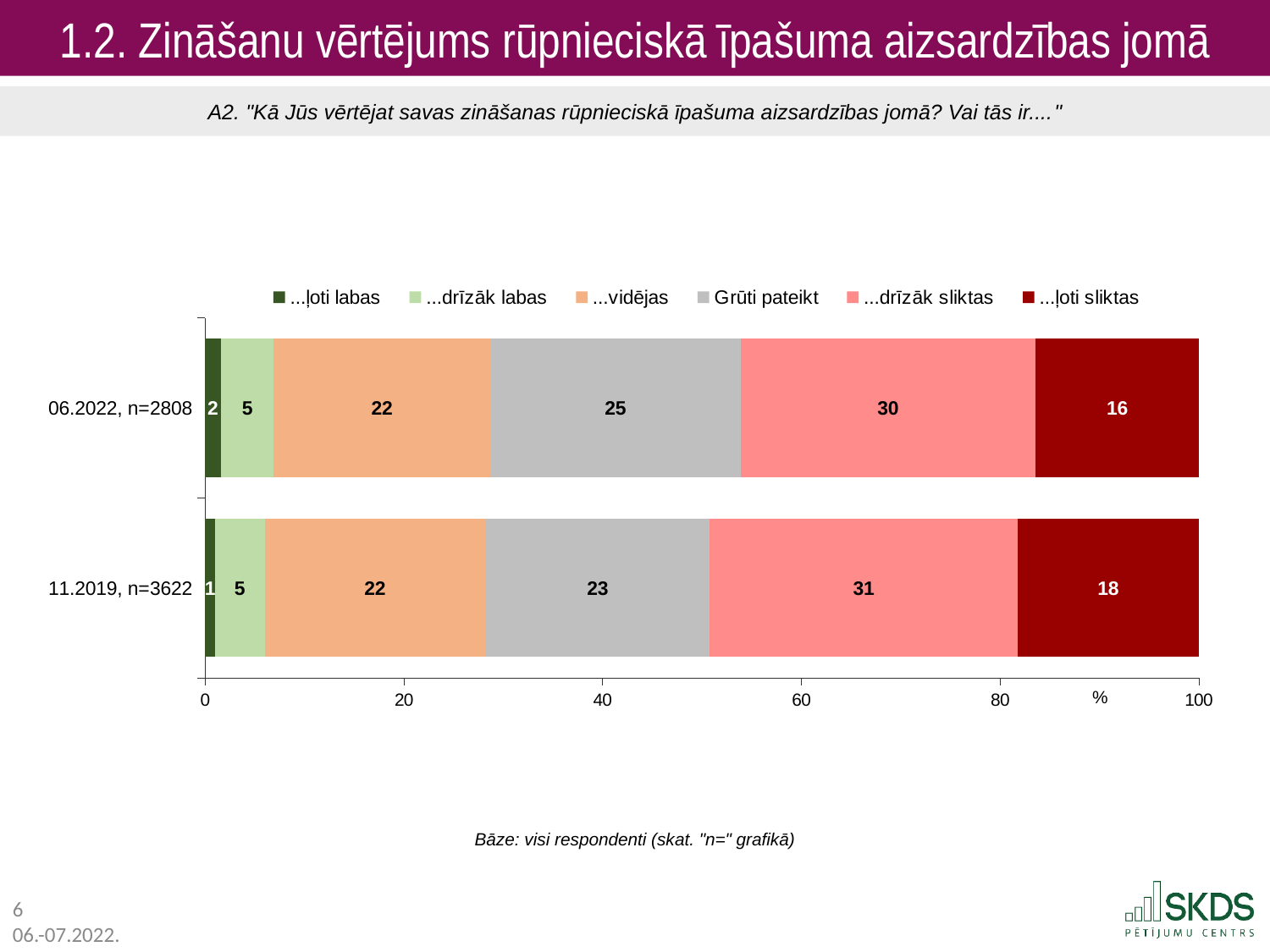

1.2. Zināšanu vērtējums rūpnieciskā īpašuma aizsardzības jomā
A2. "Kā Jūs vērtējat savas zināšanas rūpnieciskā īpašuma aizsardzības jomā? Vai tās ir...."

### Chart

| Category | ...ļoti labas | ...drīzāk labas | ...vidējas | Grūti pateikt | ...drīzāk sliktas | ...ļoti sliktas |
|---|---|---|---|---|---|---|
| 06.2022, n=2808 | 1.6 | 5.3 | 21.8 | 25.2 | 29.7 | 16.4 |
| 11.2019, n=3622 | 1.0 | 5.0 | 22.2 | 22.6 | 31.0 | 18.2 |
Bāze: visi respondenti (skat. "n=" grafikā)